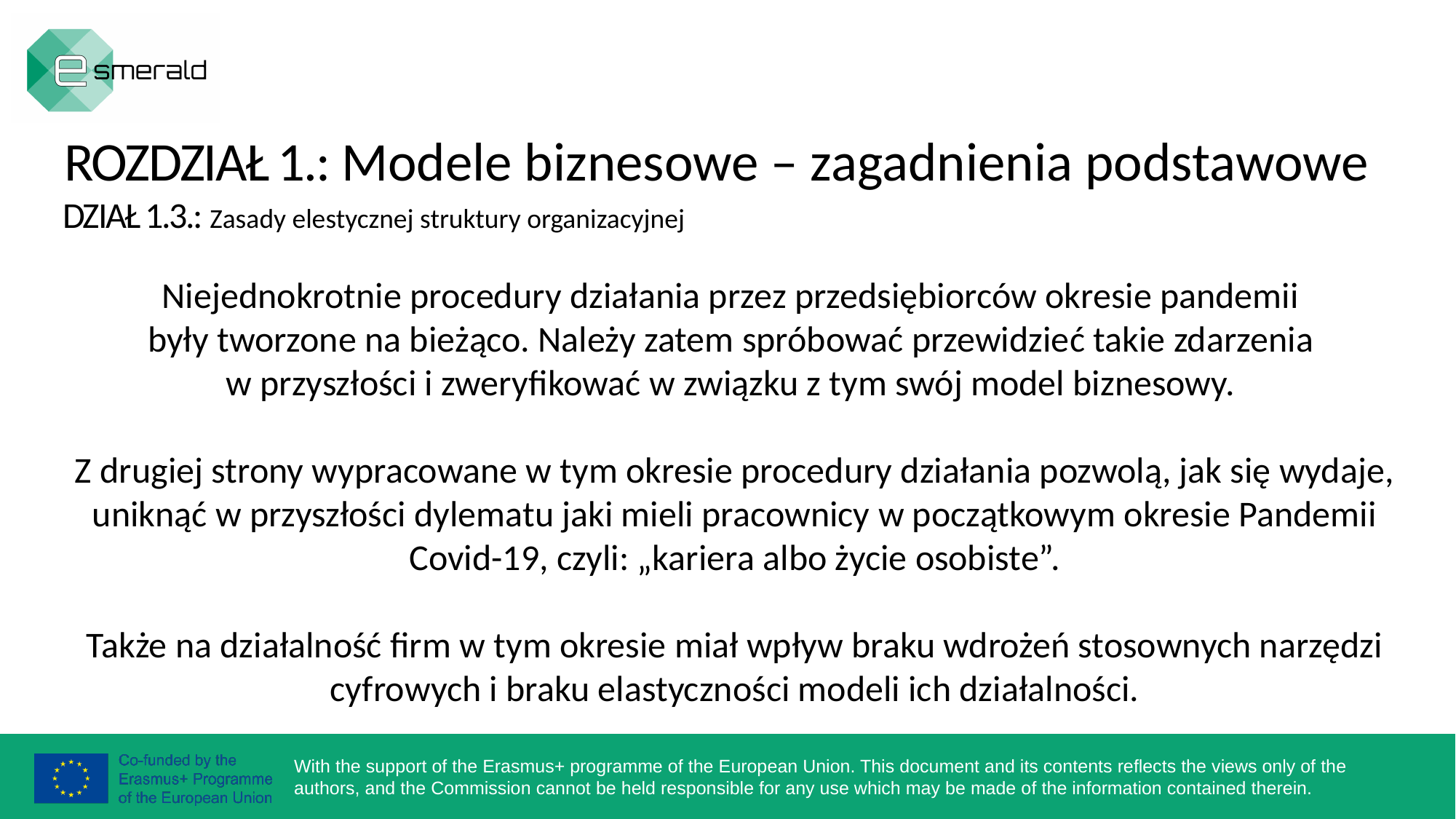

ROZDZIAŁ 1.: Modele biznesowe – zagadnienia podstawowe
DZIAŁ 1.3.: Zasady elestycznej struktury organizacyjnej

Niejednokrotnie procedury działania przez przedsiębiorców okresie pandemii
były tworzone na bieżąco. Należy zatem spróbować przewidzieć takie zdarzenia
w przyszłości i zweryfikować w związku z tym swój model biznesowy.

Z drugiej strony wypracowane w tym okresie procedury działania pozwolą, jak się wydaje, uniknąć w przyszłości dylematu jaki mieli pracownicy w początkowym okresie Pandemii Covid-19, czyli: „kariera albo życie osobiste”.

Także na działalność firm w tym okresie miał wpływ braku wdrożeń stosownych narzędzi cyfrowych i braku elastyczności modeli ich działalności.